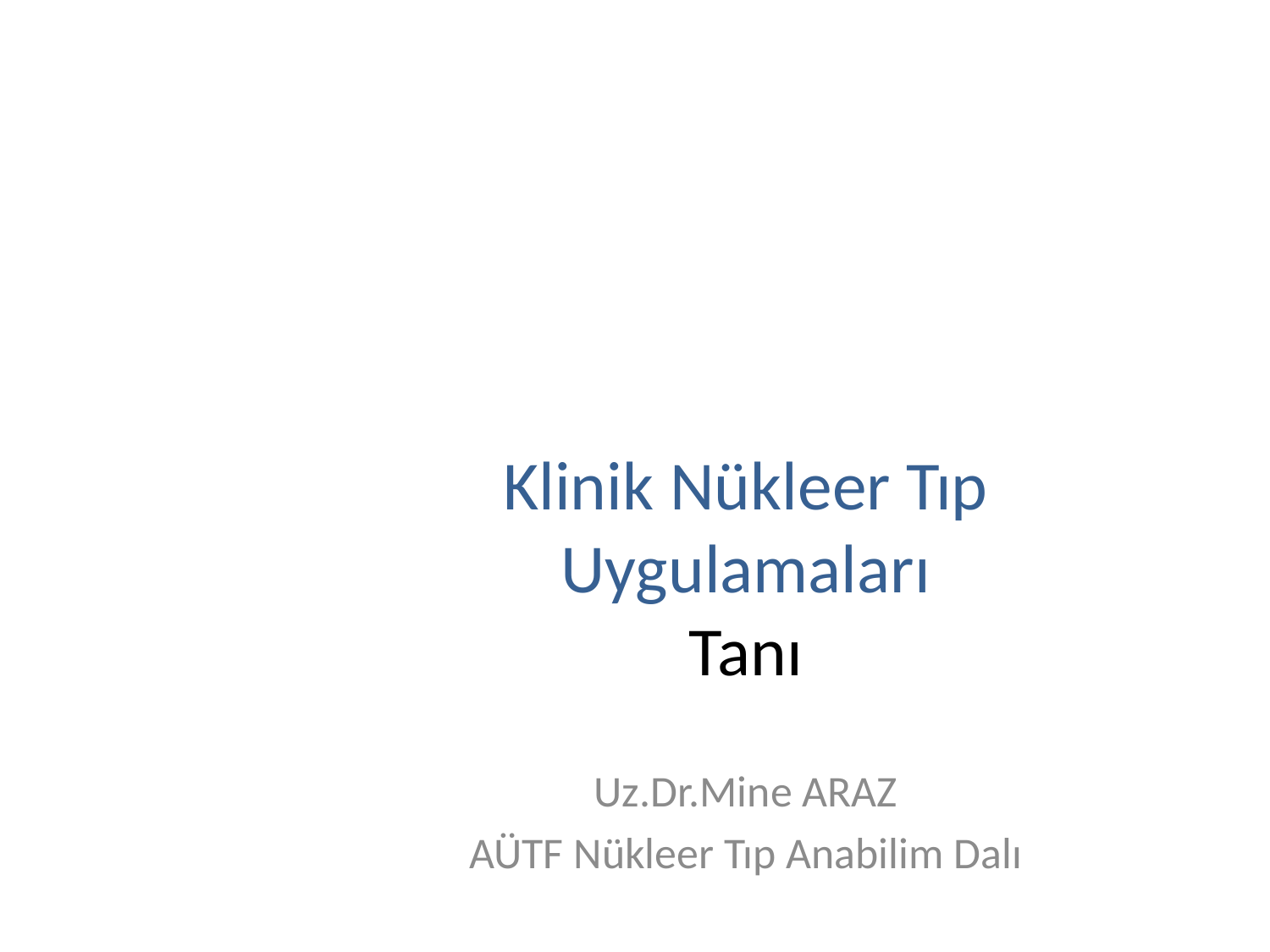

# Klinik Nükleer Tıp Uygulamaları Tanı

Uz.Dr.Mine ARAZ
AÜTF Nükleer Tıp Anabilim Dalı